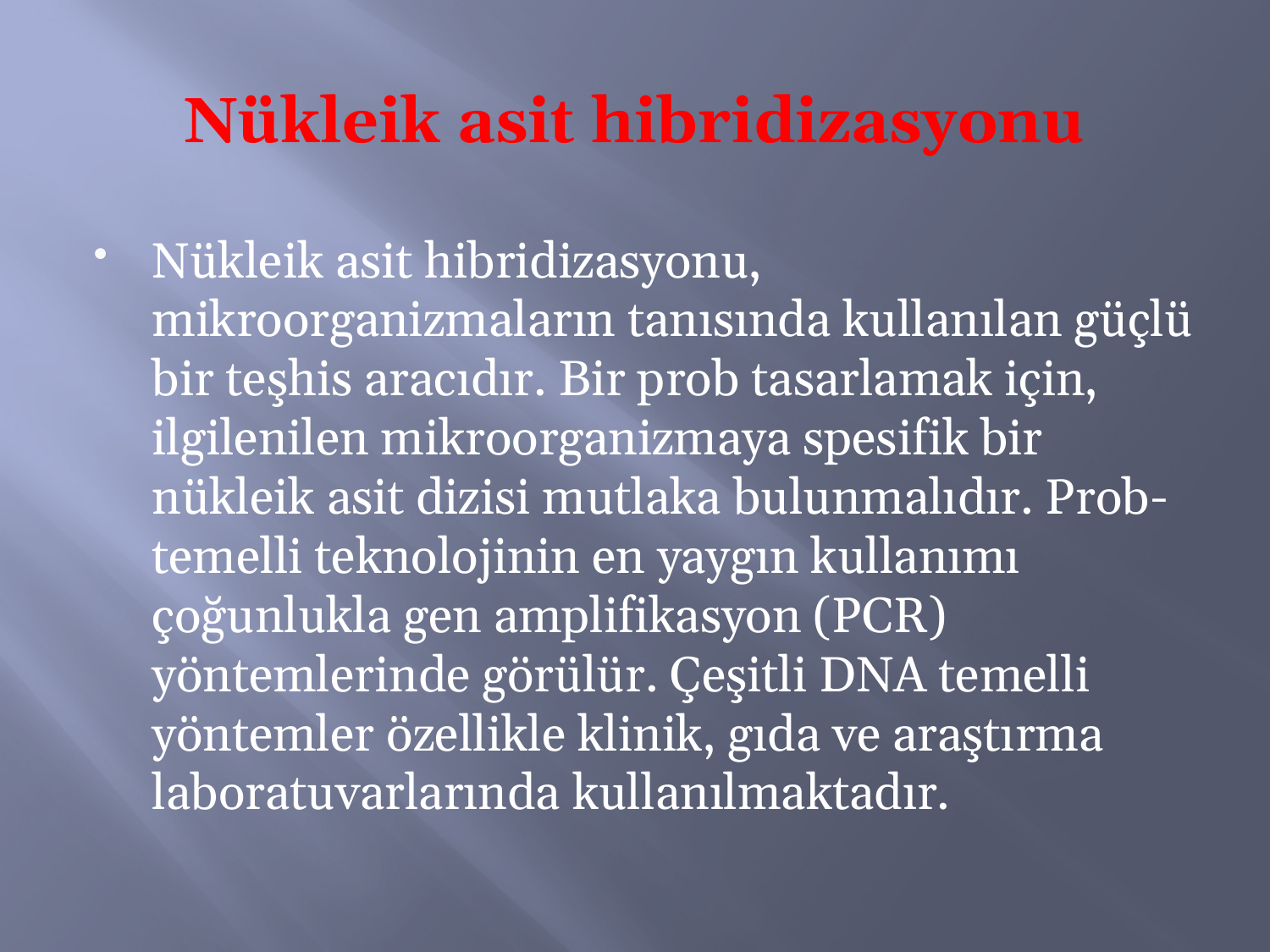

# Nükleik asit hibridizasyonu
Nükleik asit hibridizasyonu, mikroorganizmaların tanısında kullanılan güçlü bir teşhis aracıdır. Bir prob tasarlamak için, ilgilenilen mikroorganizmaya spesifik bir nükleik asit dizisi mutlaka bulunmalıdır. Prob-temelli teknolojinin en yaygın kullanımı çoğunlukla gen amplifikasyon (PCR) yöntemlerinde görülür. Çeşitli DNA temelli yöntemler özellikle klinik, gıda ve araştırma laboratuvarlarında kullanılmaktadır.